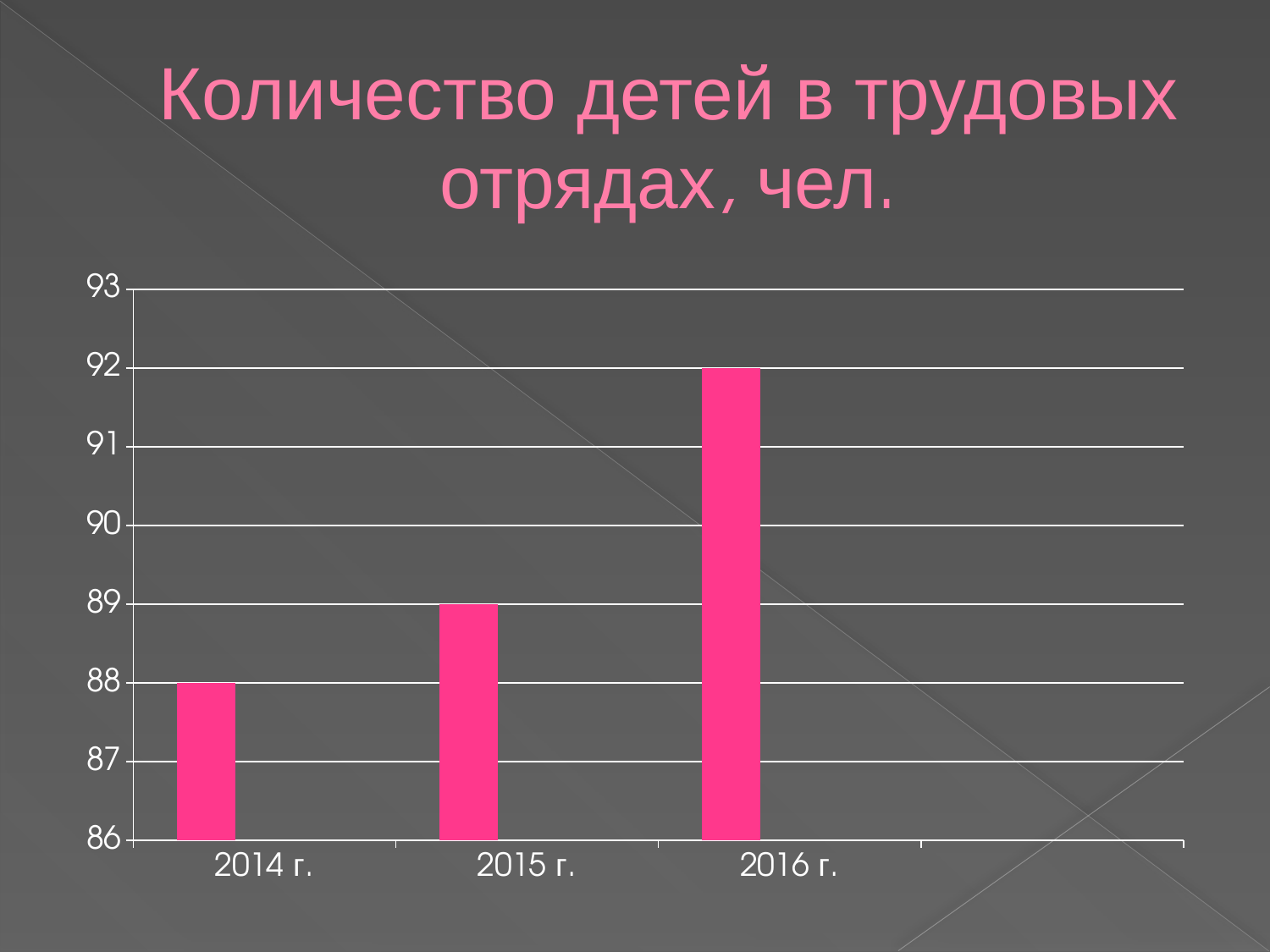

# Количество детей в трудовых отрядах, чел.

### Chart

| Category |  |  |  |
|---|---|---|---|
| 2014 г. | 88.0 | None | None |
| 2015 г. | 89.0 | None | None |
| 2016 г. | 92.0 | None | None |